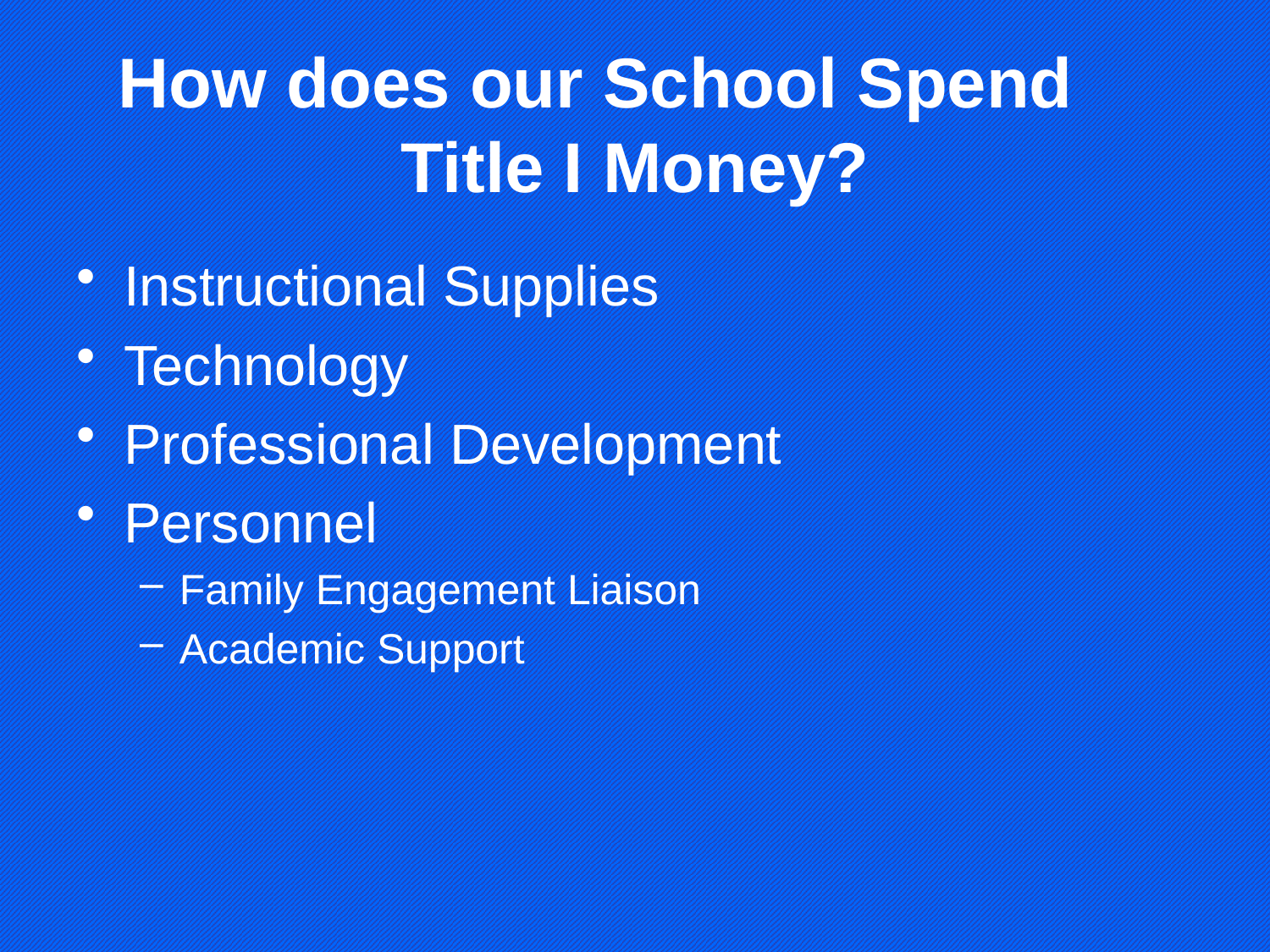

# How does our School Spend     Title I Money?
Instructional Supplies
Technology
Professional Development
Personnel
Family Engagement Liaison
Academic Support